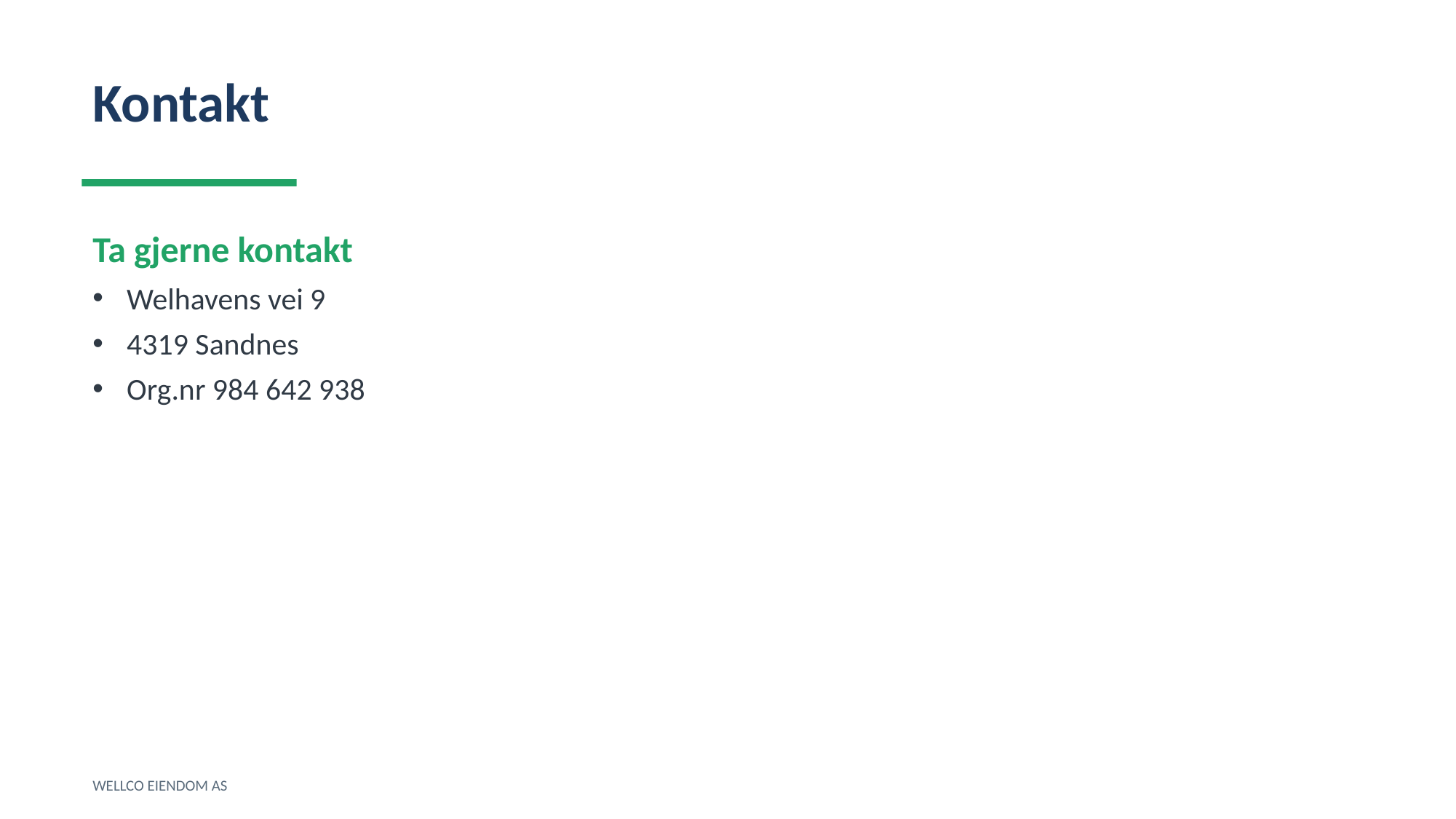

Kontakt

Ta gjerne kontakt
Welhavens vei 9
4319 Sandnes
Org.nr 984 642 938
WELLCO EIENDOM AS